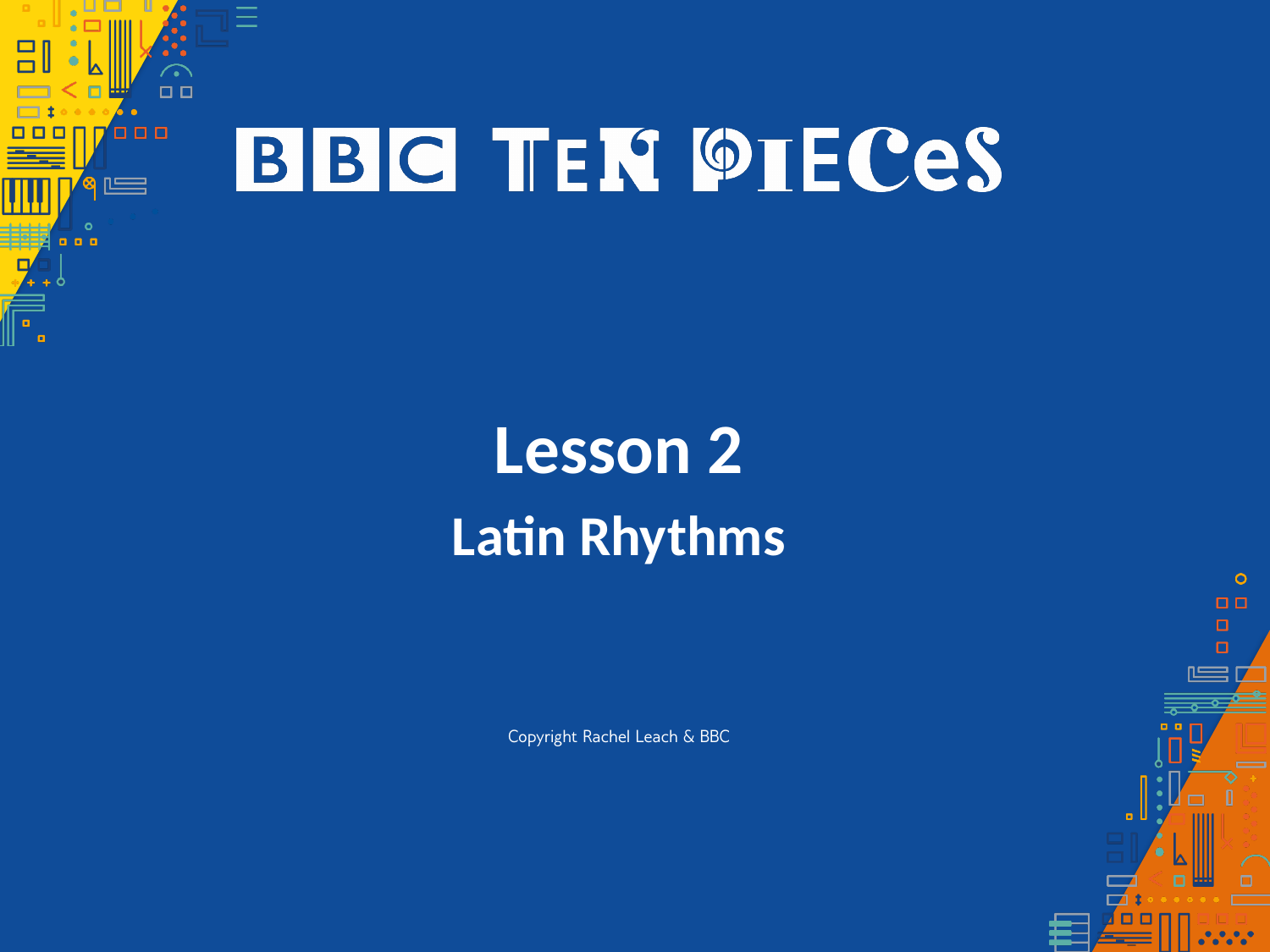

Lesson 2
Latin Rhythms
Copyright Rachel Leach & BBC